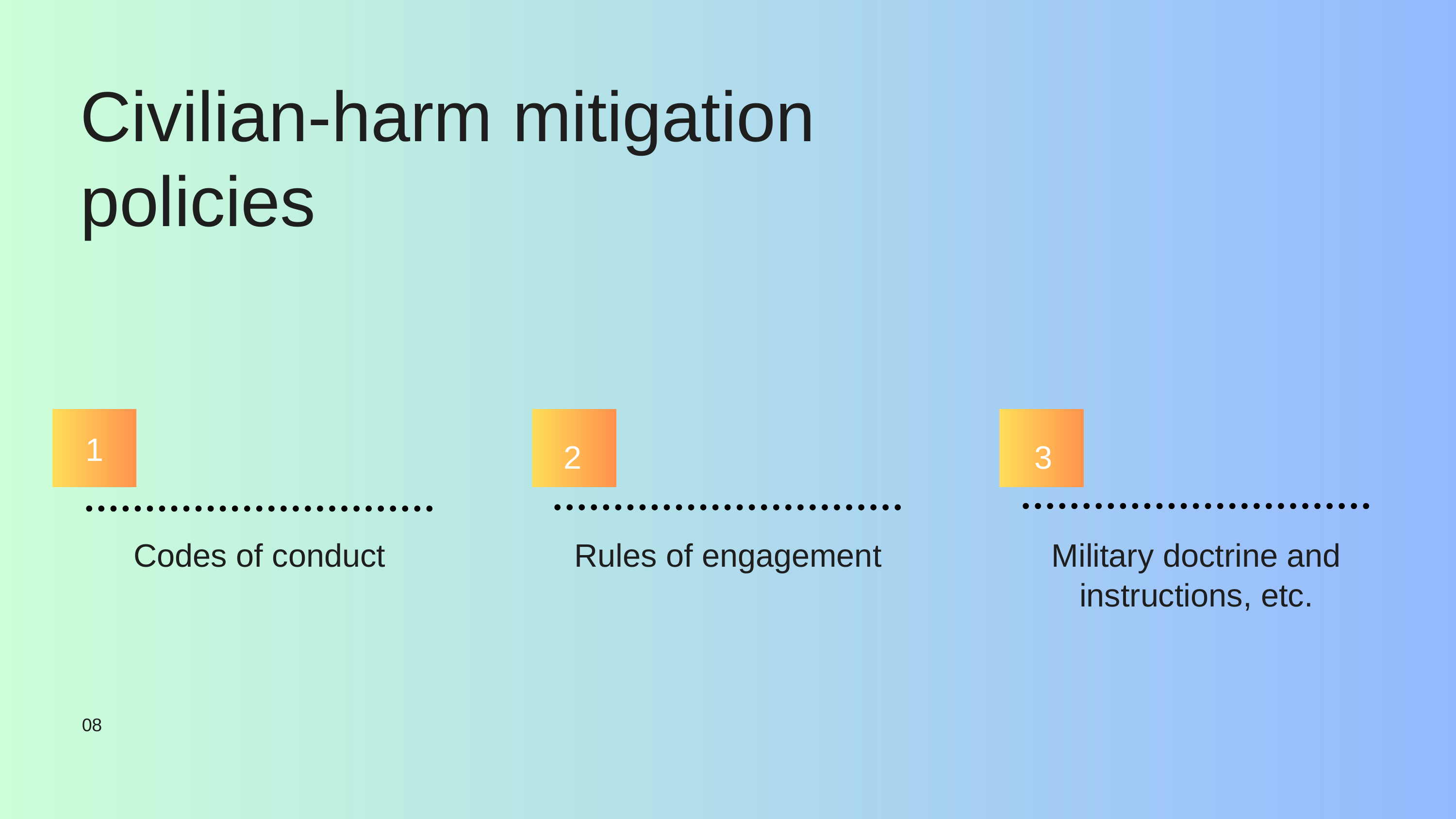

Civilian-harm mitigation policies
1

Codes of conduct

Rules of engagement

Military doctrine and instructions, etc.

2
3
08